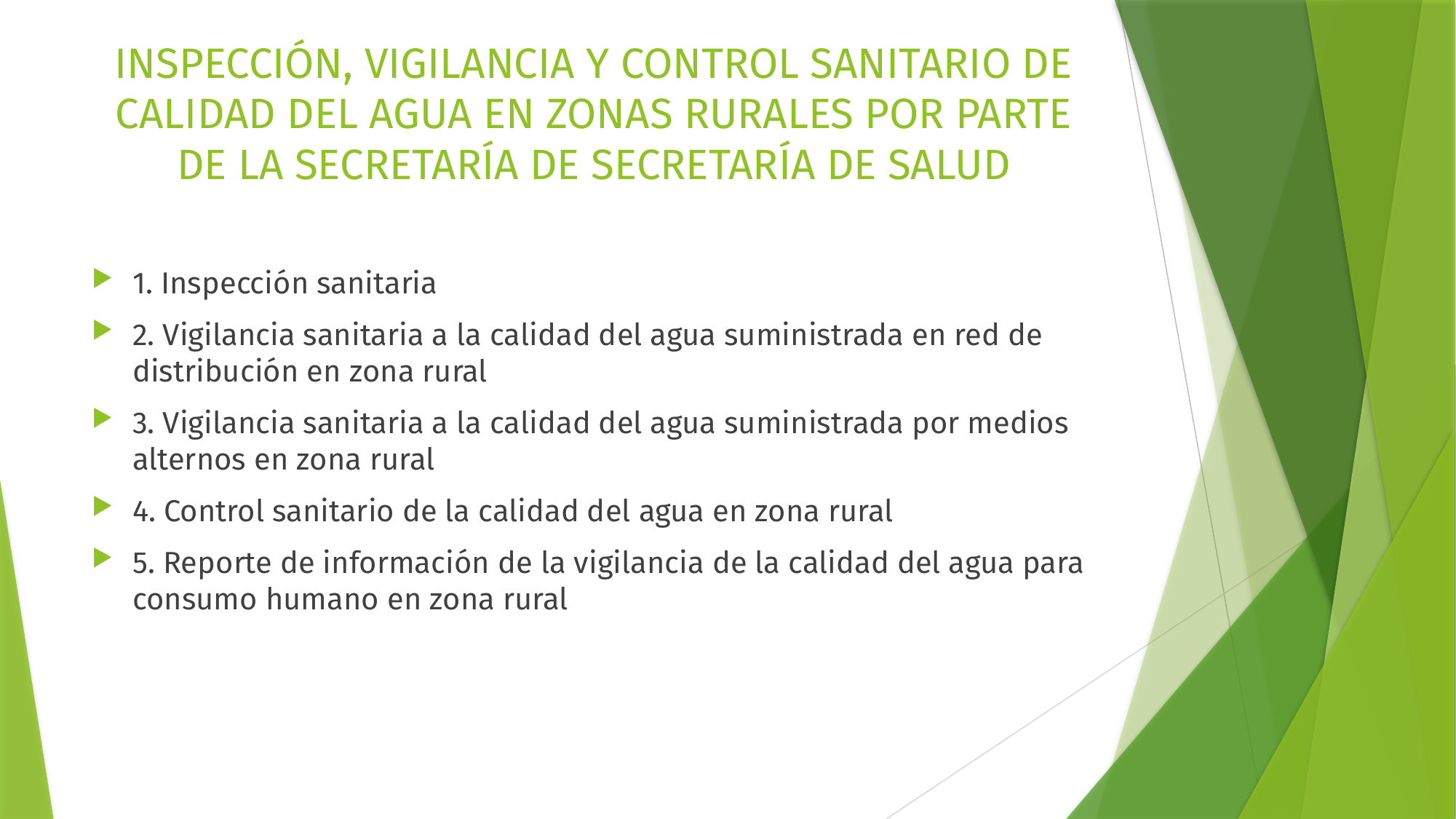

# INSPECCIÓN, VIGILANCIA Y CONTROL SANITARIO DE CALIDAD DEL AGUA EN ZONAS RURALES POR PARTE DE LA SECRETARÍA DE SECRETARÍA DE SALUD
1. Inspección sanitaria
2. Vigilancia sanitaria a la calidad del agua suministrada en red de distribución en zona rural
3. Vigilancia sanitaria a la calidad del agua suministrada por medios alternos en zona rural
4. Control sanitario de la calidad del agua en zona rural
5. Reporte de información de la vigilancia de la calidad del agua para consumo humano en zona rural